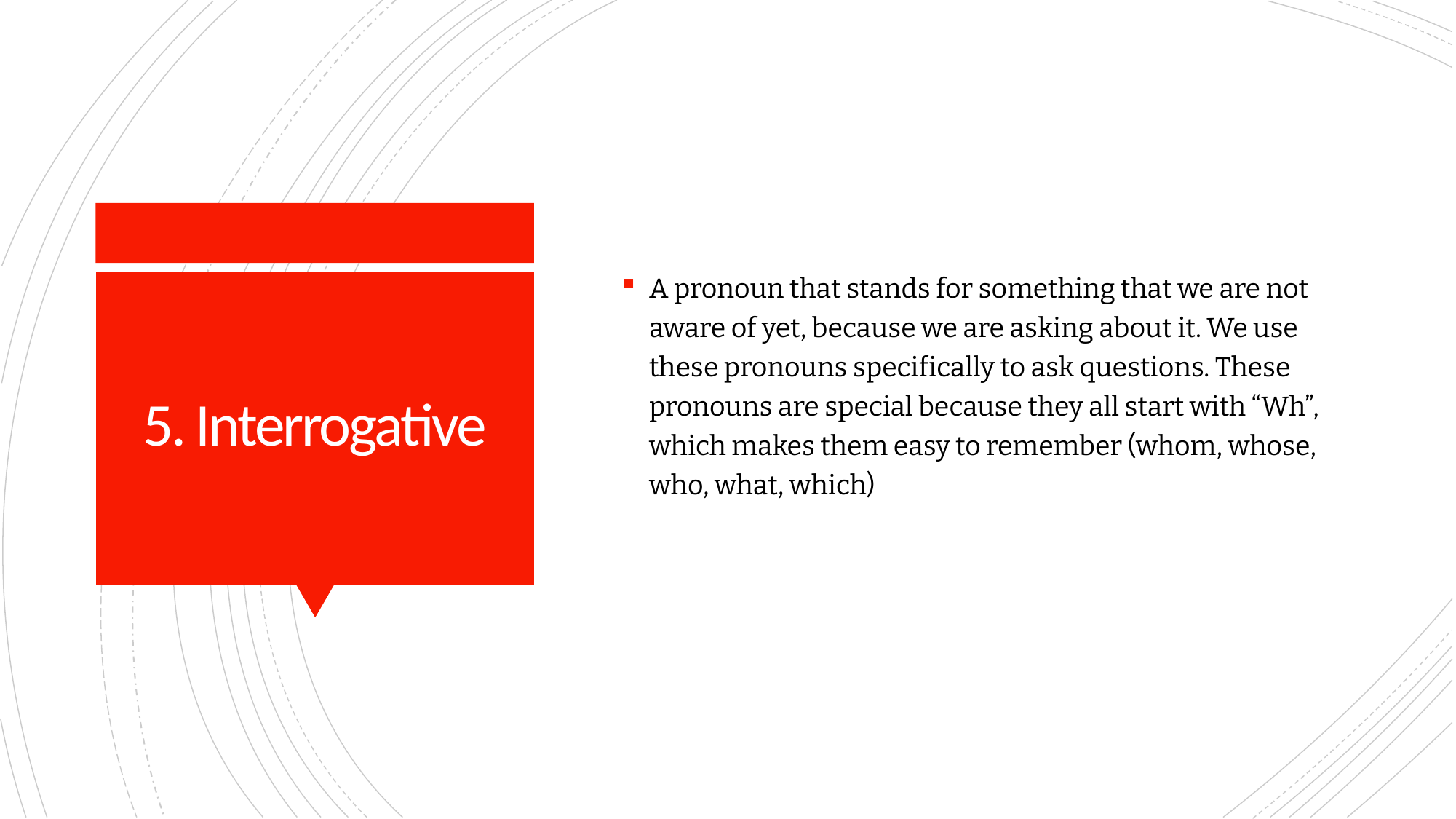

A pronoun that stands for something that we are not aware of yet, because we are asking about it. We use these pronouns specifically to ask questions. These pronouns are special because they all start with “Wh”, which makes them easy to remember (whom, whose, who, what, which)

# 5. Interrogative